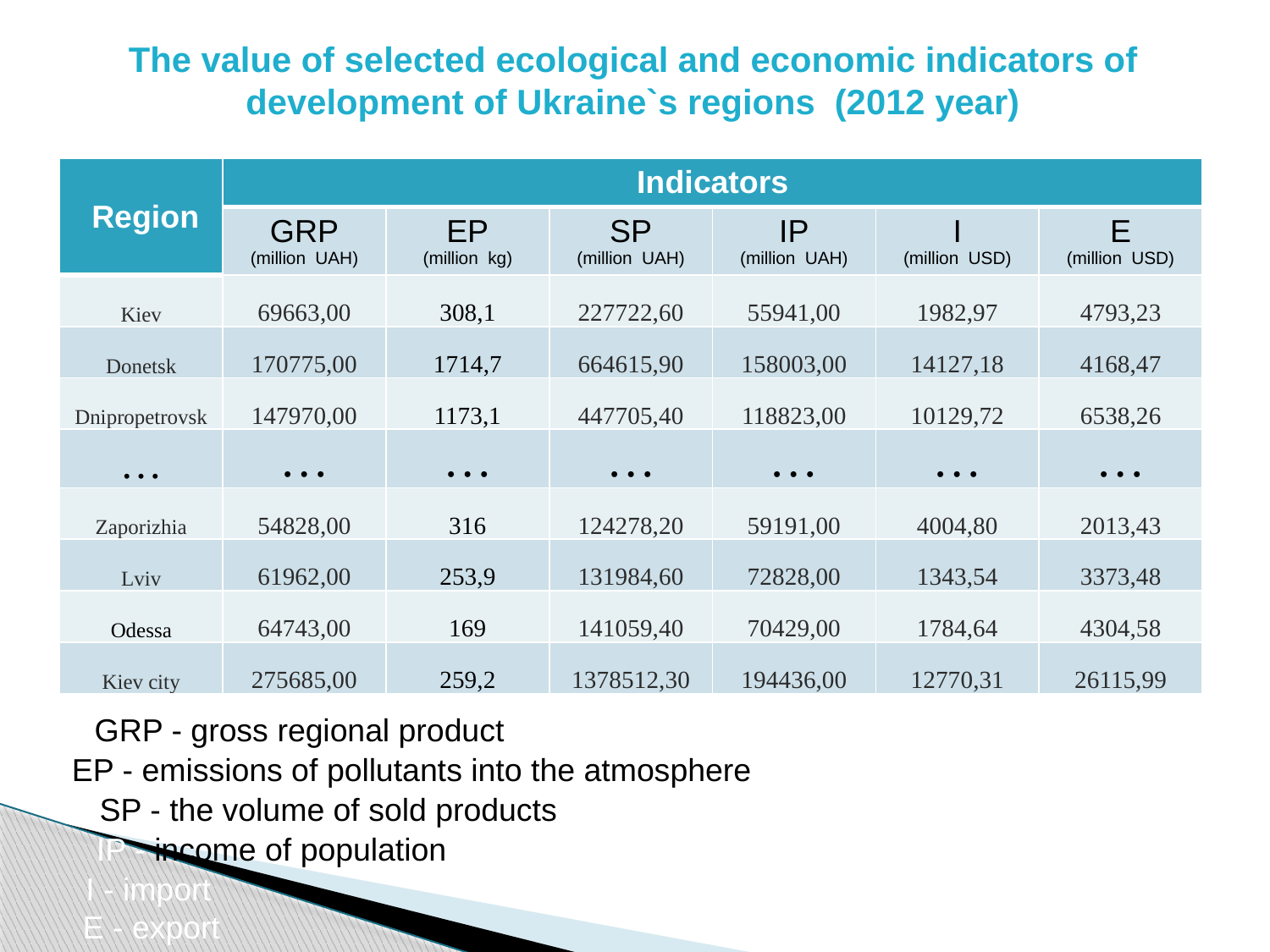

# The value of selected ecological and economic indicators of development of Ukraine`s regions  (2012 year)
| Region | Indicators |  |  |  |  |  |
| --- | --- | --- | --- | --- | --- | --- |
|  | GRP (million UAH) | EP (million kg) | SP (million UAH) | IP (million UAH) | I (million USD) | E (million USD) |
| Kiev | 69663,00 | 308,1 | 227722,60 | 55941,00 | 1982,97 | 4793,23 |
| Donetsk | 170775,00 | 1714,7 | 664615,90 | 158003,00 | 14127,18 | 4168,47 |
| Dnipropetrovsk | 147970,00 | 1173,1 | 447705,40 | 118823,00 | 10129,72 | 6538,26 |
| … | … | … | … | … | … | … |
| Zaporizhia | 54828,00 | 316 | 124278,20 | 59191,00 | 4004,80 | 2013,43 |
| Lviv | 61962,00 | 253,9 | 131984,60 | 72828,00 | 1343,54 | 3373,48 |
| Odessa | 64743,00 | 169 | 141059,40 | 70429,00 | 1784,64 | 4304,58 |
| Kiev city | 275685,00 | 259,2 | 1378512,30 | 194436,00 | 12770,31 | 26115,99 |
GRP - gross regional product
EP - emissions of pollutants into the atmosphere
SP - the volume of sold products
IP - income of population
I - import
E - export